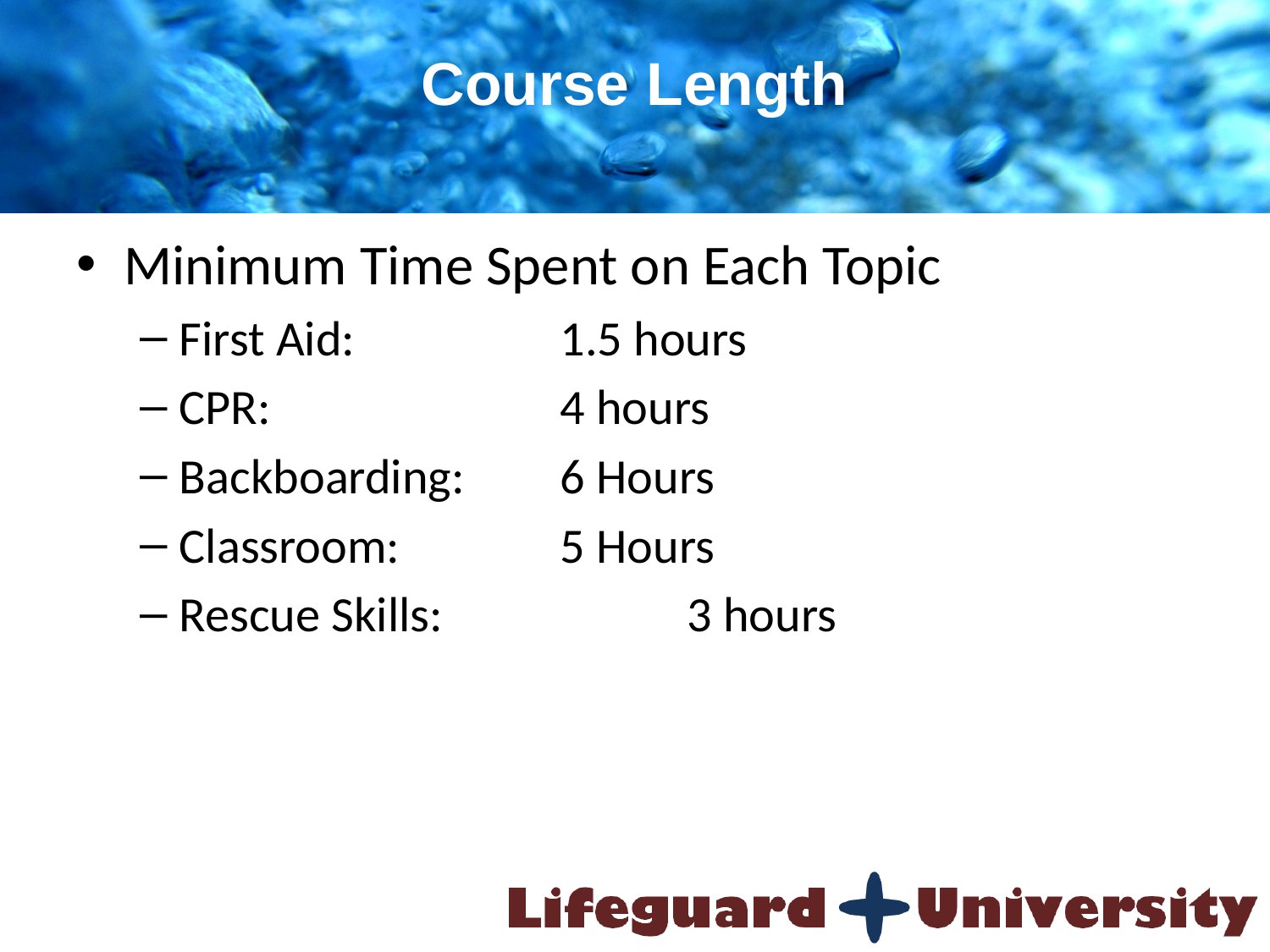

# Course Length
Minimum Time Spent on Each Topic
First Aid:  		1.5 hours
CPR: 			4 hours
Backboarding:	6 Hours
Classroom: 		5 Hours
Rescue Skills: 		3 hours